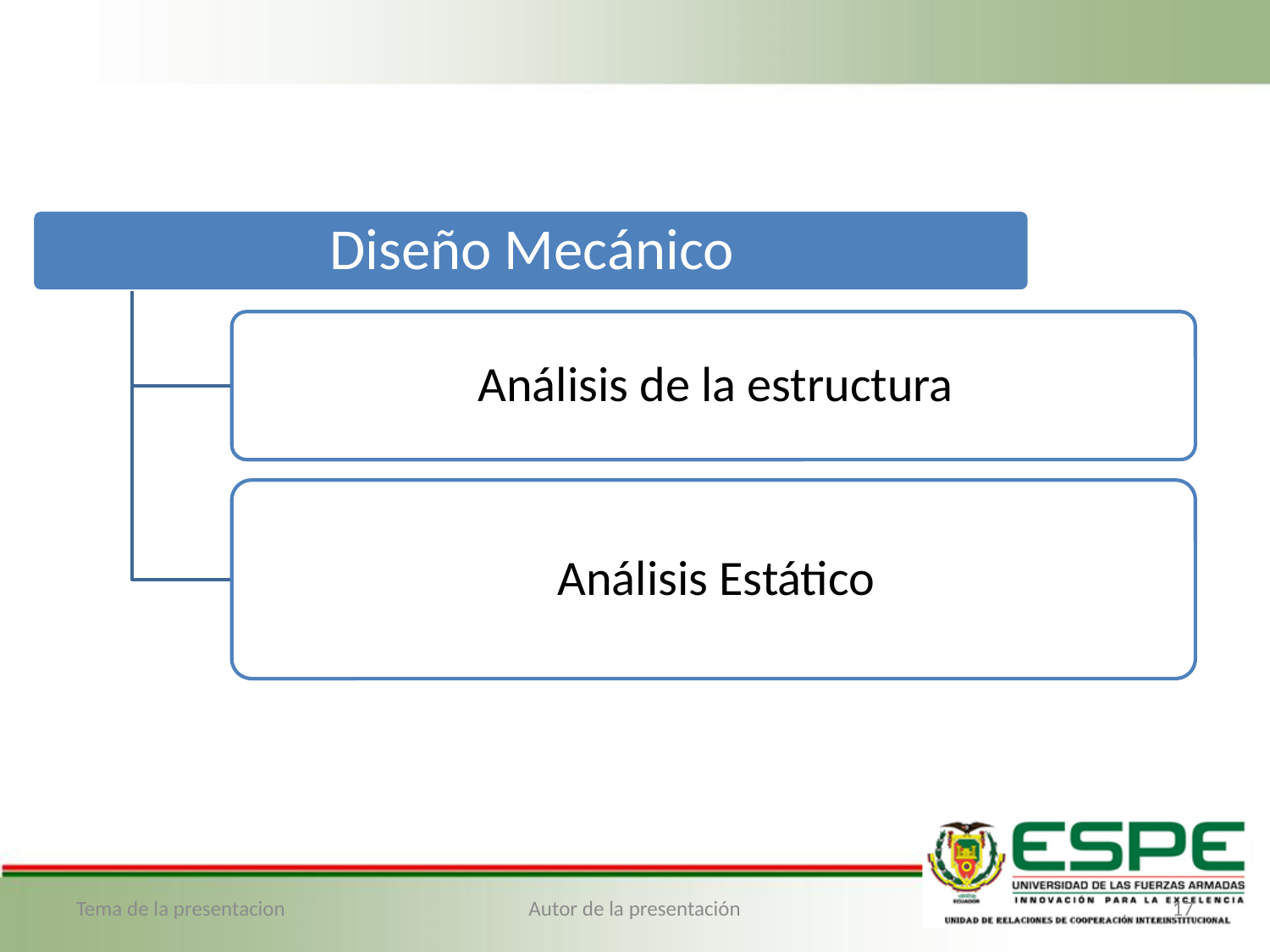

Diseño Mecánico
Análisis de la estructura
Análisis Estático
Tema de la presentacion
Autor de la presentación
17